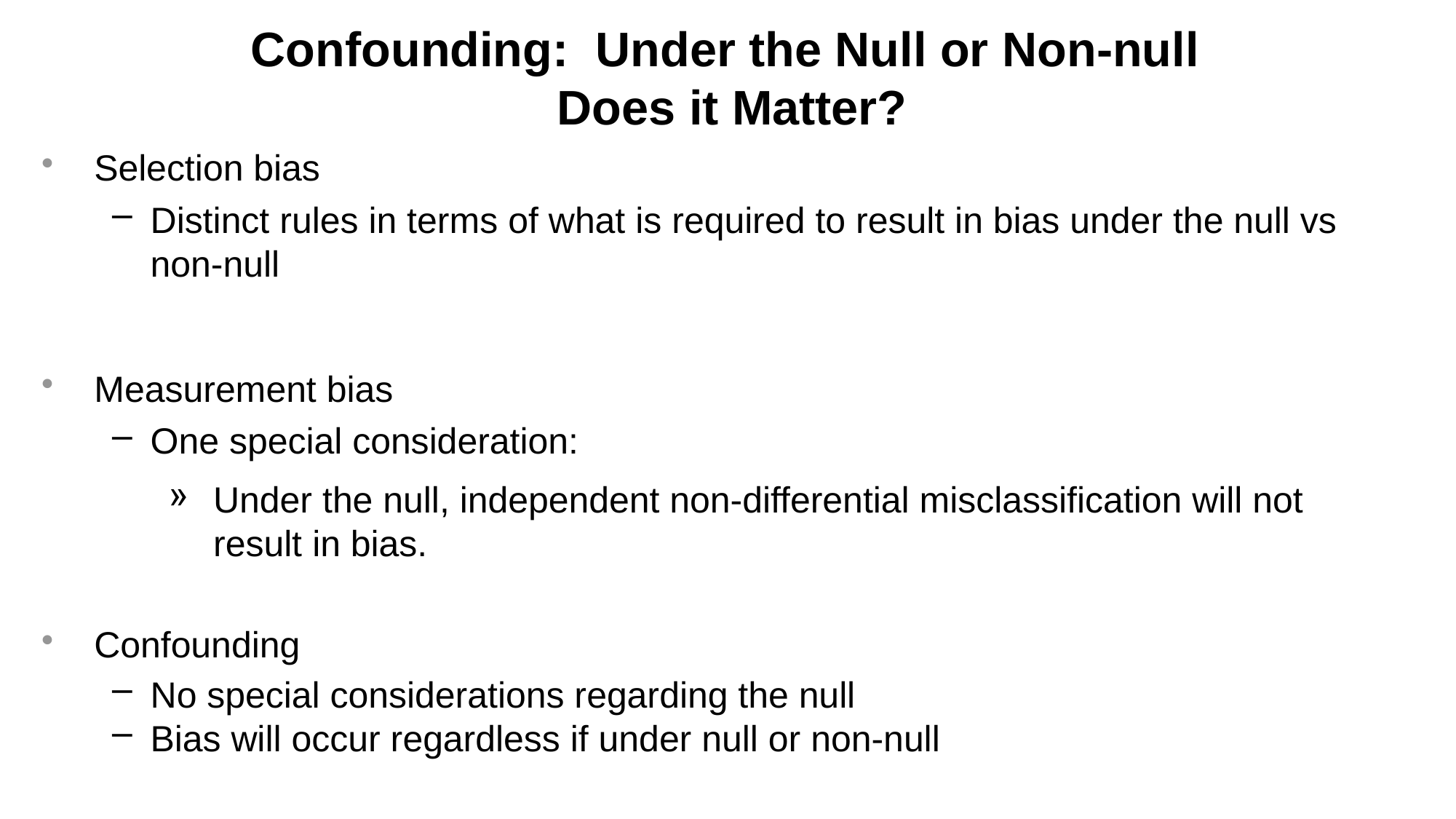

# Confounding:  Under the Null or Non-null Does it Matter?
Selection bias
Distinct rules in terms of what is required to result in bias under the null vs non-null

Measurement bias
One special consideration:
Under the null, independent non-differential misclassification will not result in bias.

Confounding
No special considerations regarding the null
Bias will occur regardless if under null or non-null